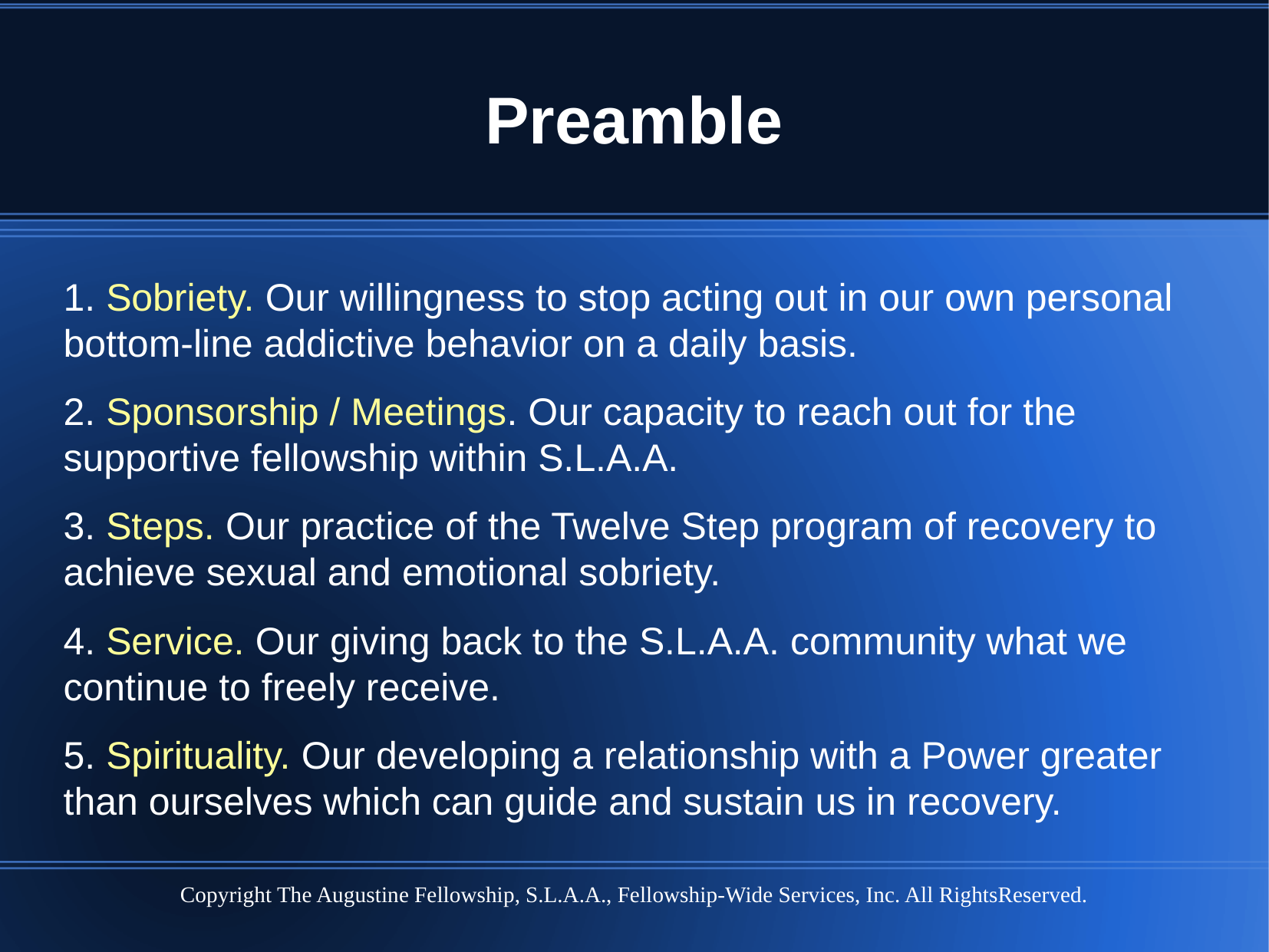

Preamble
1. Sobriety. Our willingness to stop acting out in our own personal bottom-line addictive behavior on a daily basis.
2. Sponsorship / Meetings. Our capacity to reach out for the supportive fellowship within S.L.A.A.
3. Steps. Our practice of the Twelve Step program of recovery to achieve sexual and emotional sobriety.
4. Service. Our giving back to the S.L.A.A. community what we continue to freely receive.
5. Spirituality. Our developing a relationship with a Power greater than ourselves which can guide and sustain us in recovery.
Copyright The Augustine Fellowship, S.L.A.A., Fellowship-Wide Services, Inc. All RightsReserved.